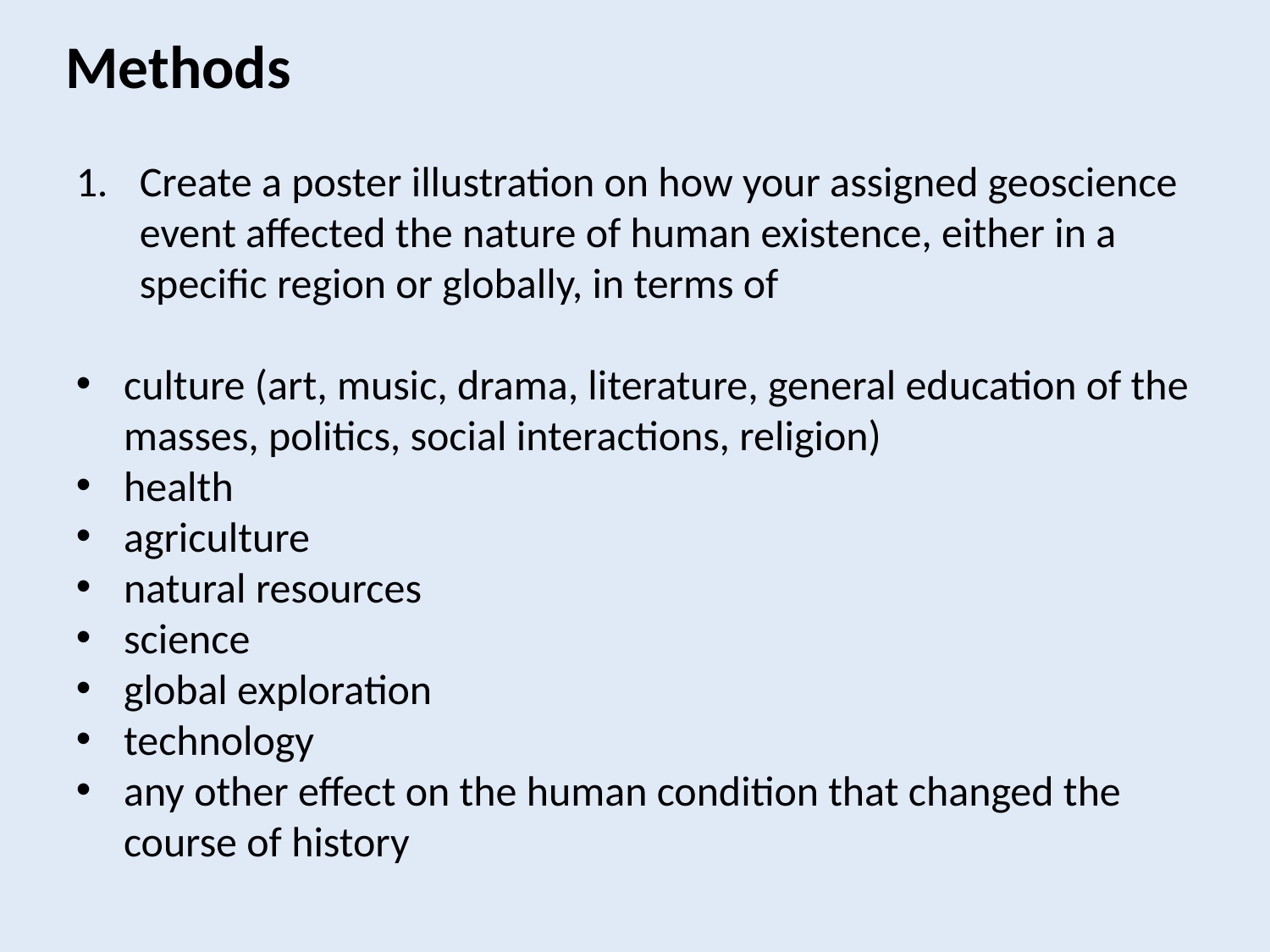

Methods
Create a poster illustration on how your assigned geoscience event affected the nature of human existence, either in a specific region or globally, in terms of

culture (art, music, drama, literature, general education of the masses, politics, social interactions, religion)
health
agriculture
natural resources
science
global exploration
technology
any other effect on the human condition that changed the course of history